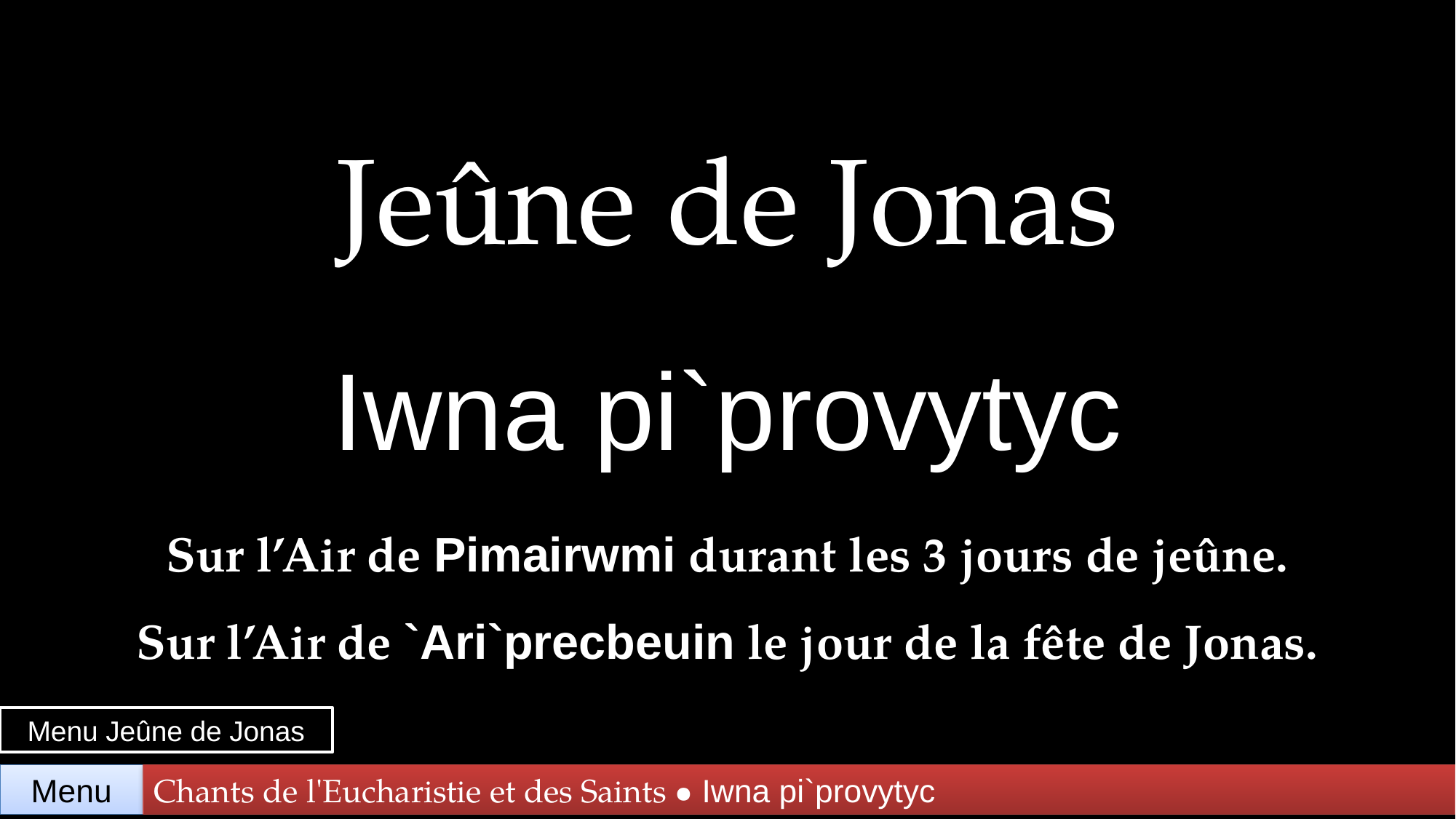

Jeûne de Jonas
Iwna pi`provytyc

Sur l’Air de Pimairwmi durant les 3 jours de jeûne.

Sur l’Air de `Ari`precbeuin le jour de la fête de Jonas.
Menu Jeûne de Jonas
Chants de l'Eucharistie et des Saints • Iwna pi`provytyc
Menu